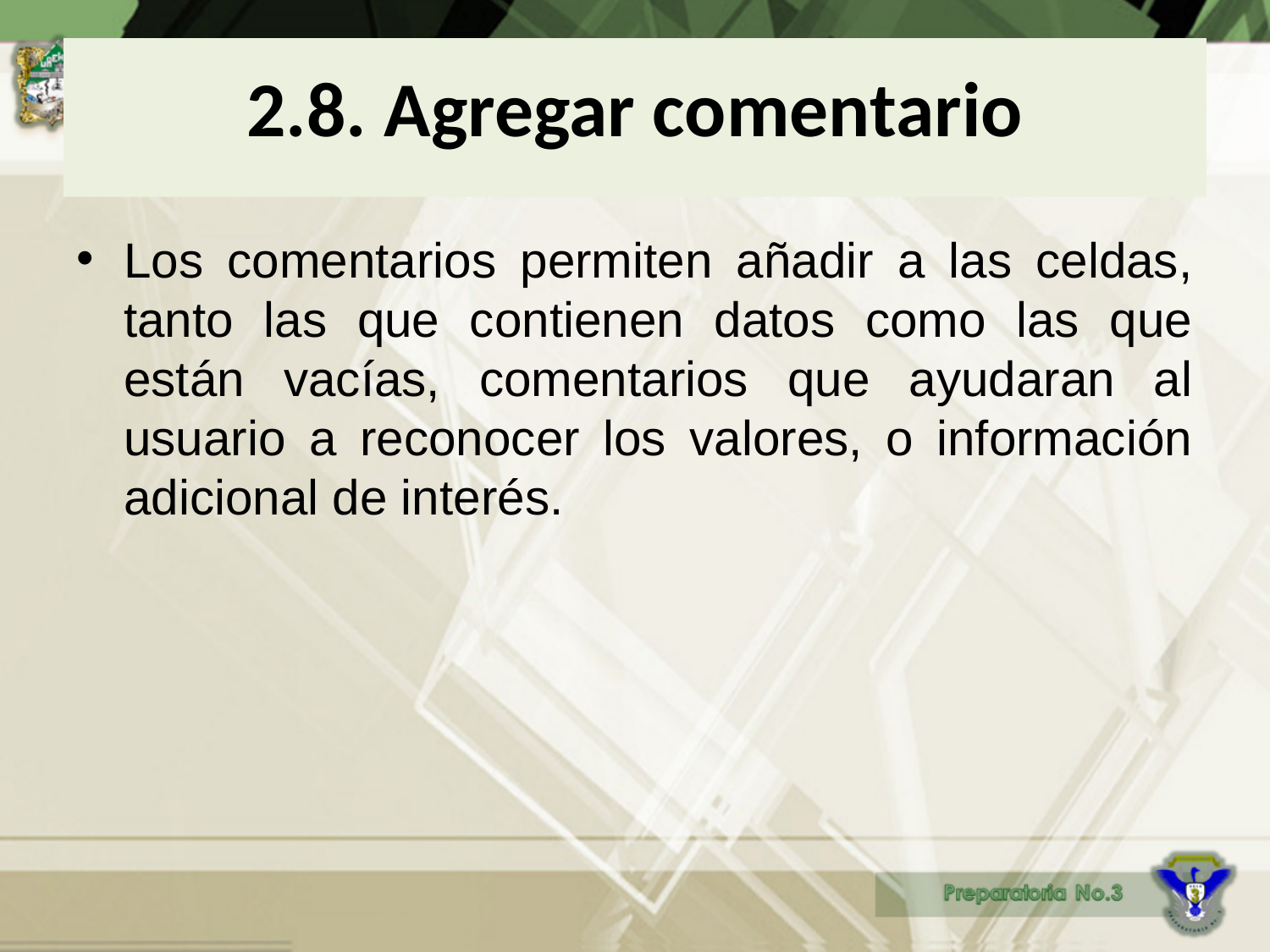

# 2.8. Agregar comentario
Los comentarios permiten añadir a las celdas, tanto las que contienen datos como las que están vacías, comentarios que ayudaran al usuario a reconocer los valores, o información adicional de interés.